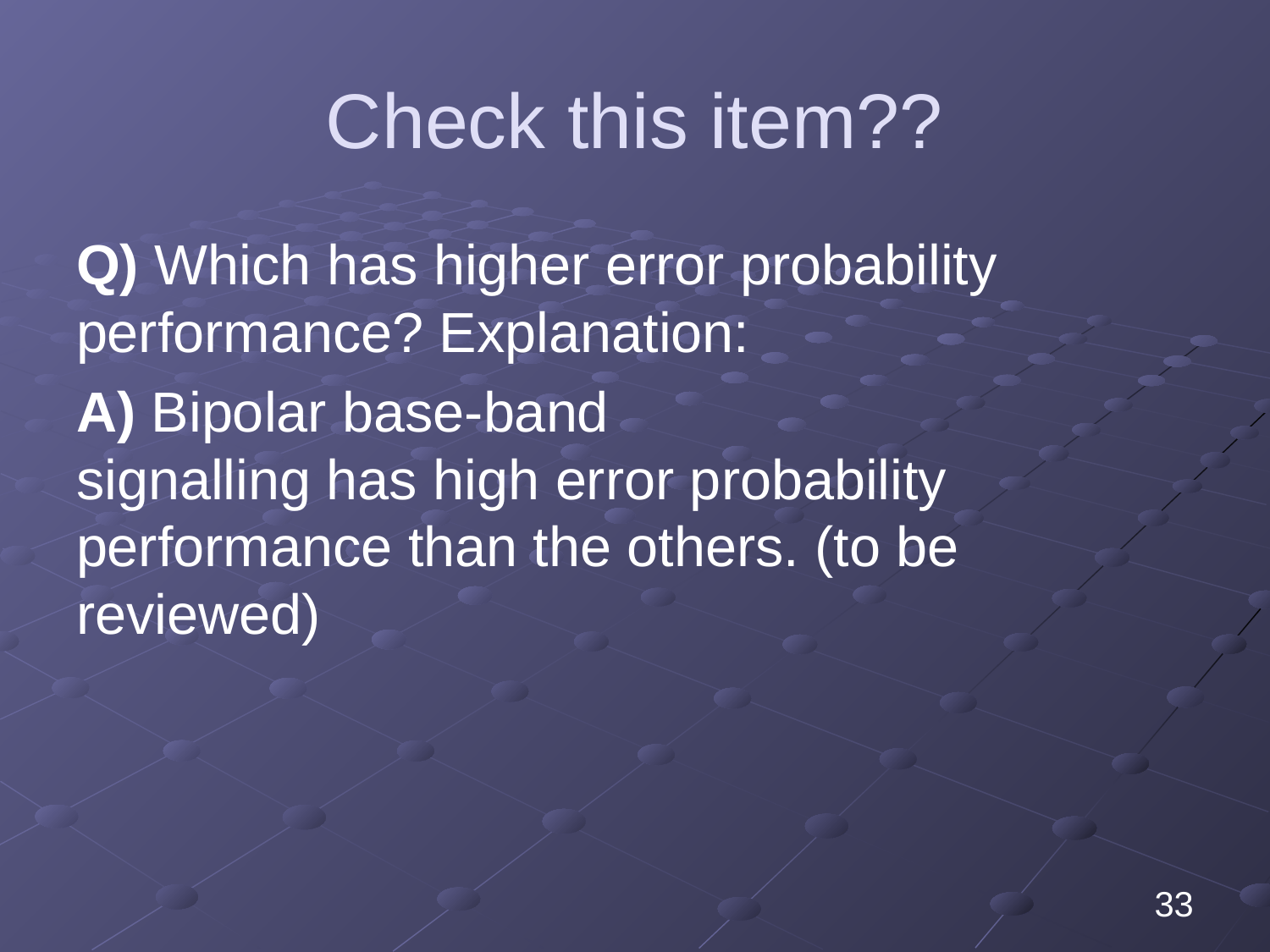

# Check this item??
Q) Which has higher error probability performance? Explanation:
A) Bipolar base-band signalling has high error probability performance than the others. (to be reviewed)
33